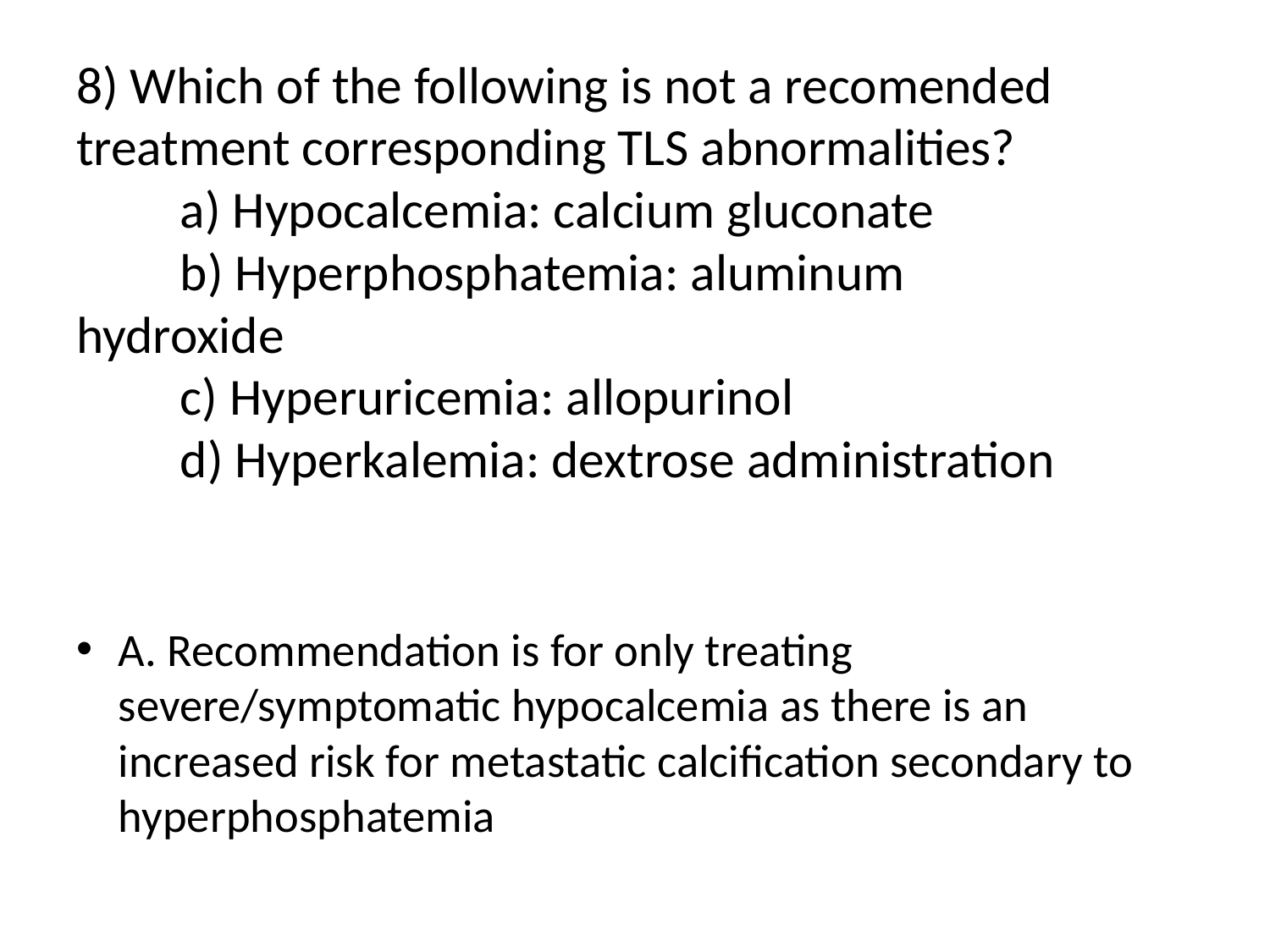

# 8) Which of the following is not a recomended treatment corresponding TLS abnormalities? a) Hypocalcemia: calcium gluconate b) Hyperphosphatemia: aluminum 	hydroxide c) Hyperuricemia: allopurinol d) Hyperkalemia: dextrose administration
A. Recommendation is for only treating severe/symptomatic hypocalcemia as there is an increased risk for metastatic calcification secondary to hyperphosphatemia